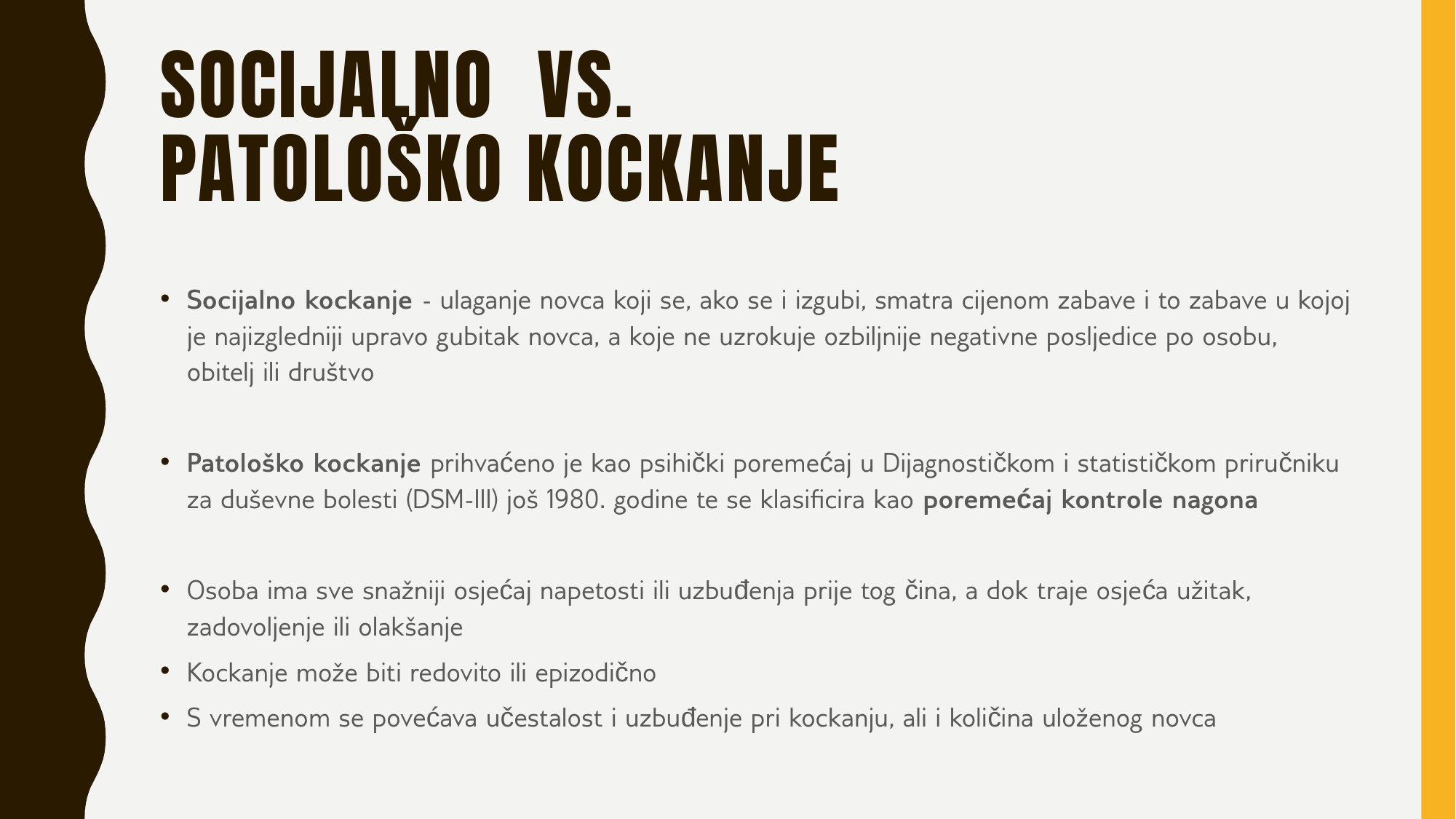

# Socijalno  vs. Patološko kockanje
Socijalno kockanje - ulaganje novca koji se, ako se i izgubi, smatra cijenom zabave i to zabave u kojoj je najizgledniji upravo gubitak novca, a koje ne uzrokuje ozbiljnije negativne posljedice po osobu, obitelj ili društvo

Patološko kockanje prihvaćeno je kao psihički poremećaj u Dijagnostičkom i statističkom priručniku za duševne bolesti (DSM-III) još 1980. godine te se klasificira kao poremećaj kontrole nagona

Osoba ima sve snažniji osjećaj napetosti ili uzbuđenja prije tog čina, a dok traje osjeća užitak, zadovoljenje ili olakšanje
Kockanje može biti redovito ili epizodično
S vremenom se povećava učestalost i uzbuđenje pri kockanju, ali i količina uloženog novca